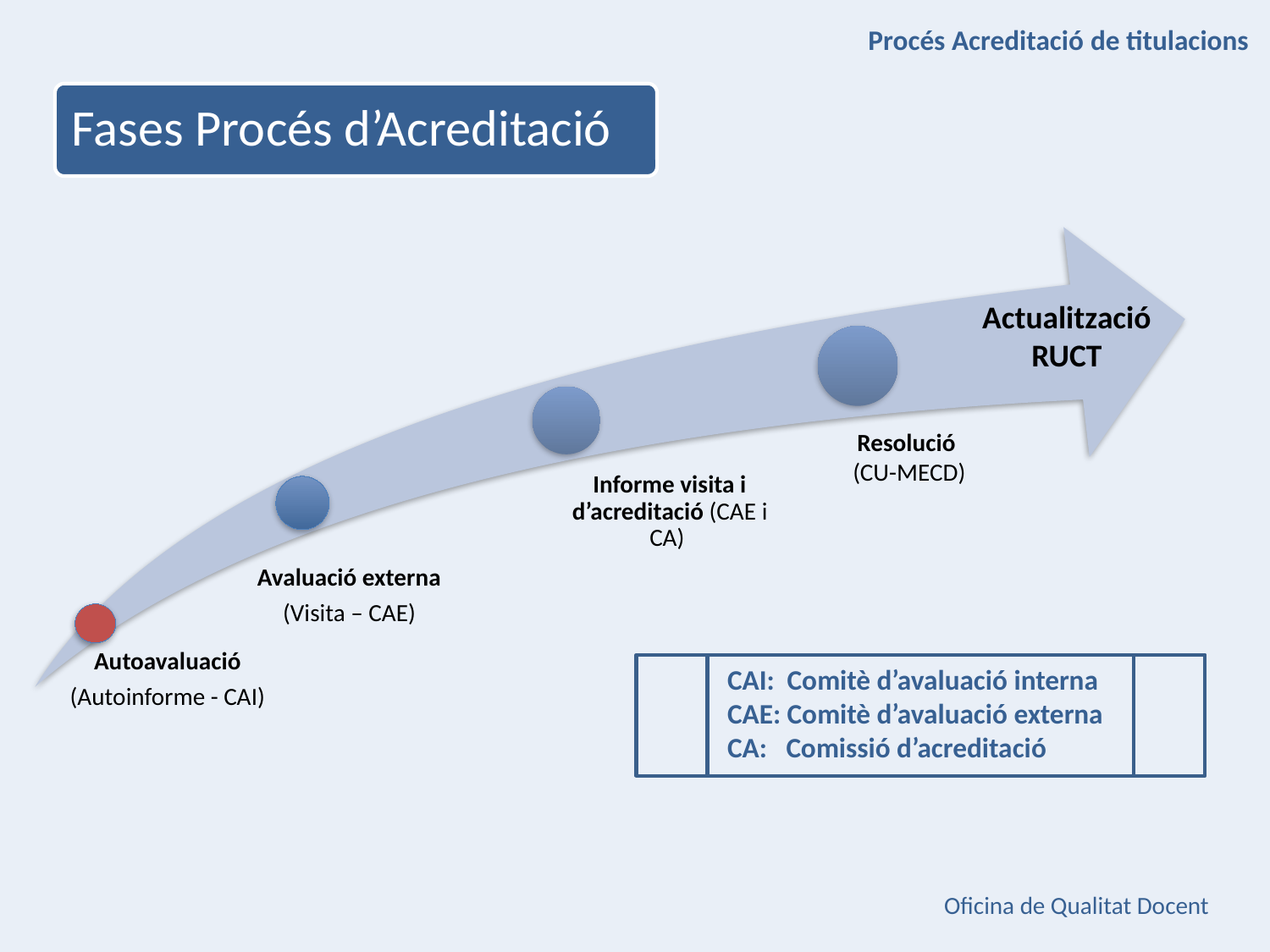

Procés Acreditació de titulacions

Fases Procés d’Acreditació

Informe visita i d’acreditació (CAE i CA)

Avaluació externa
(Visita – CAE)

Autoavaluació
(Autoinforme - CAI)
Actualització RUCT

Resolució
 (CU-MECD)

CAI:  Comitè d’avaluació interna
CAE: Comitè d’avaluació externa
CA:   Comissió d’acreditació

Oficina de Qualitat Docent